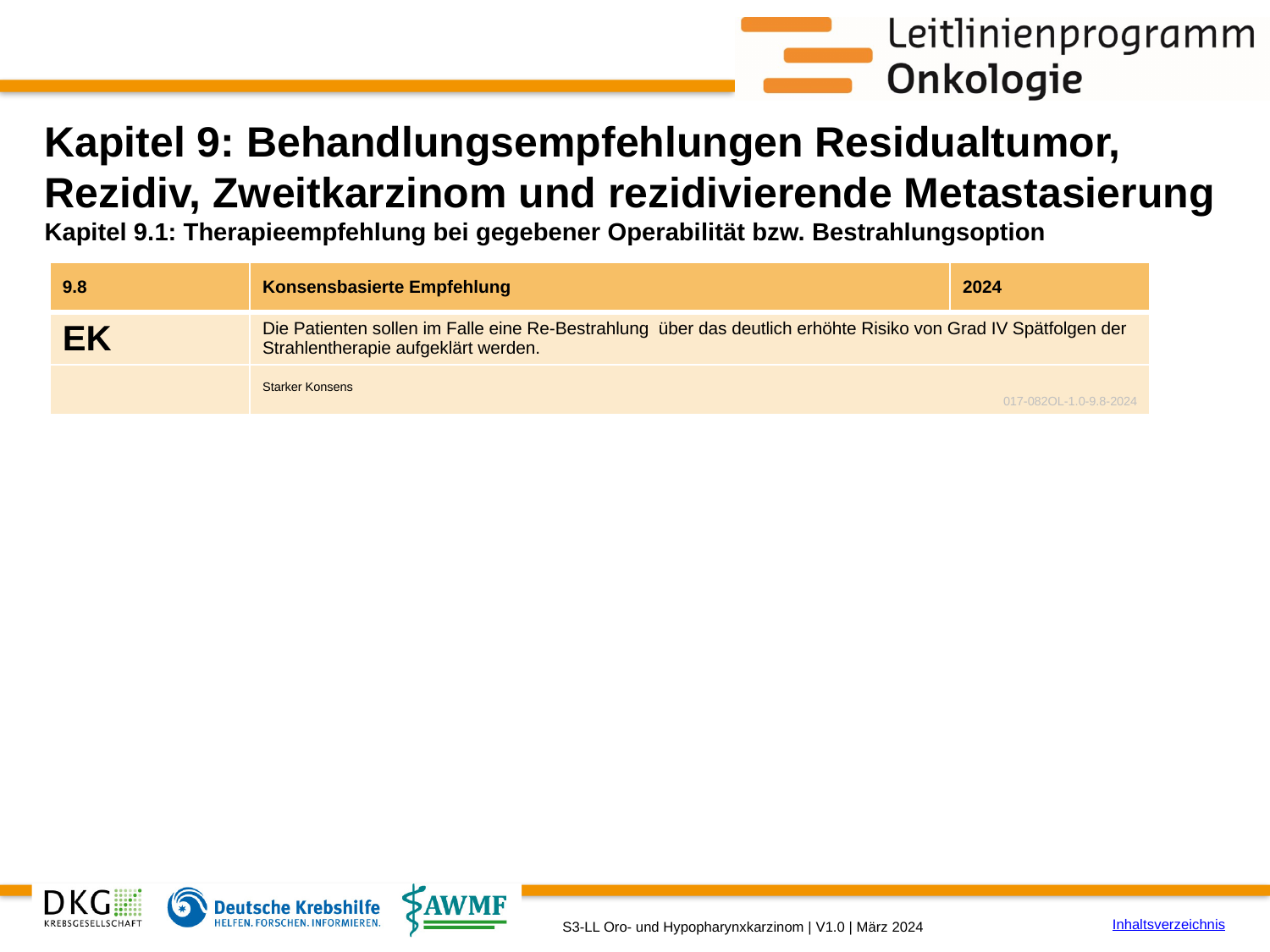

# Kapitel 9: Behandlungsempfehlungen Residualtumor, Rezidiv, Zweitkarzinom und rezidivierende Metastasierung
Kapitel 9.1: Therapieempfehlung bei gegebener Operabilität bzw. Bestrahlungsoption
| 9.8 | Konsensbasierte Empfehlung | 2024 |
| --- | --- | --- |
| EK | Die Patienten sollen im Falle eine Re-Bestrahlung  über das deutlich erhöhte Risiko von Grad IV Spätfolgen der Strahlentherapie aufgeklärt werden. |  |
|  | Starker Konsens 017-082OL-1.0-9.8-2024 |  |
Inhaltsverzeichnis
S3-LL Oro- und Hypopharynxkarzinom | V1.0 | März 2024